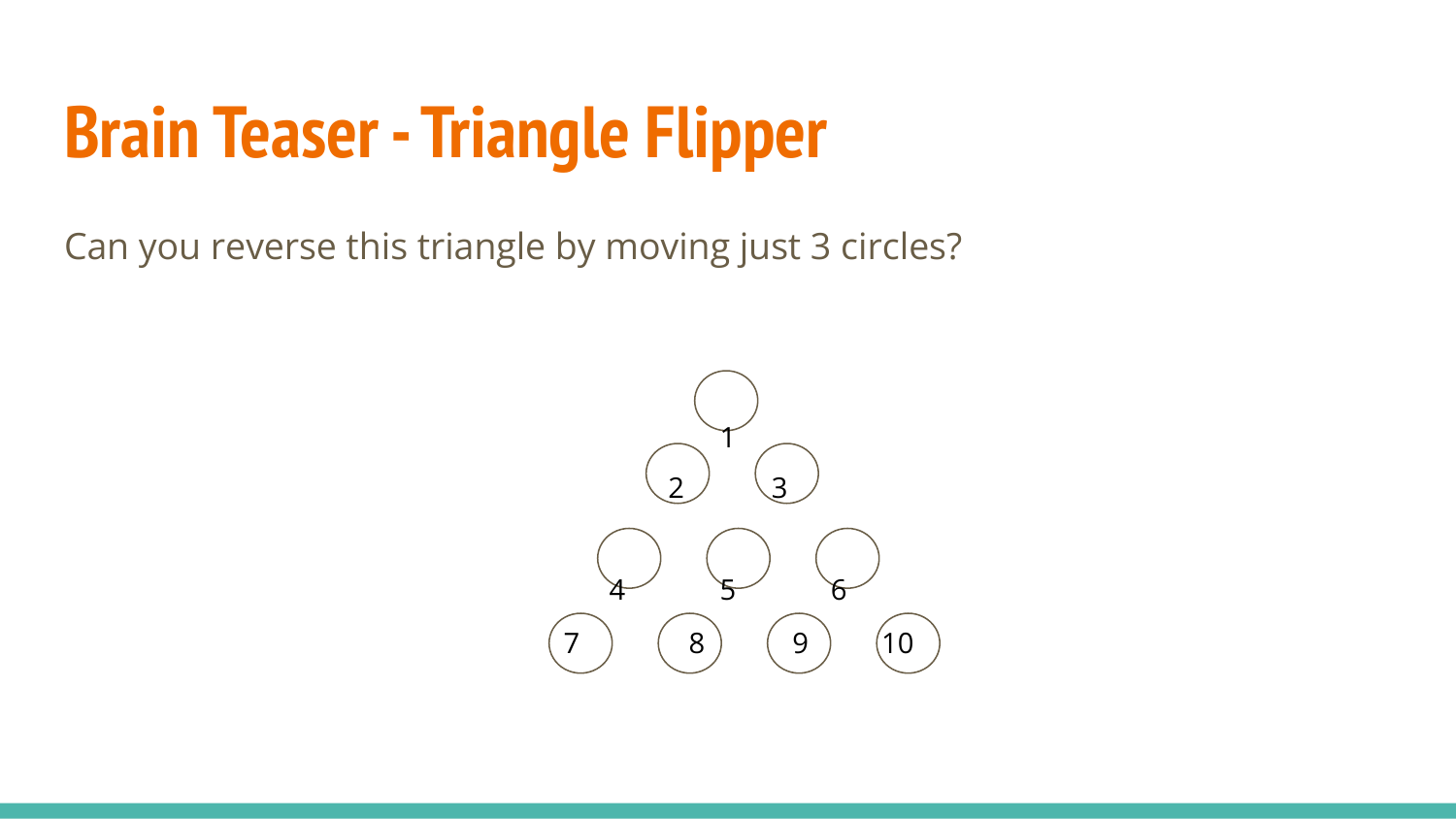

# Brain Teaser - Triangle Flipper
Can you reverse this triangle by moving just 3 circles?

1
2            3

4             5             6

   7               8            9          10